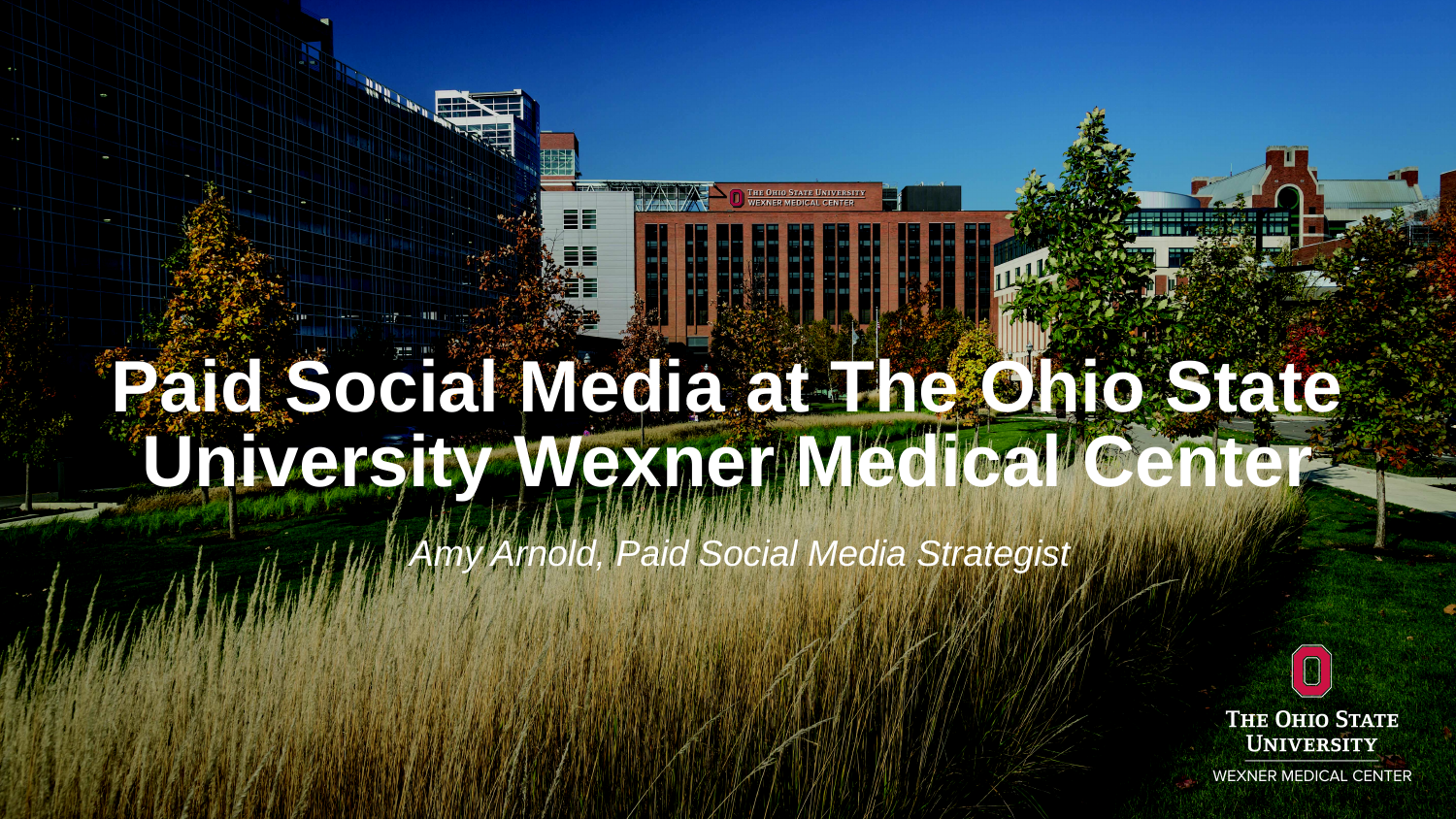

Paid Social Media at The Ohio State University Wexner Medical Center
Amy Arnold, Paid Social Media Strategist